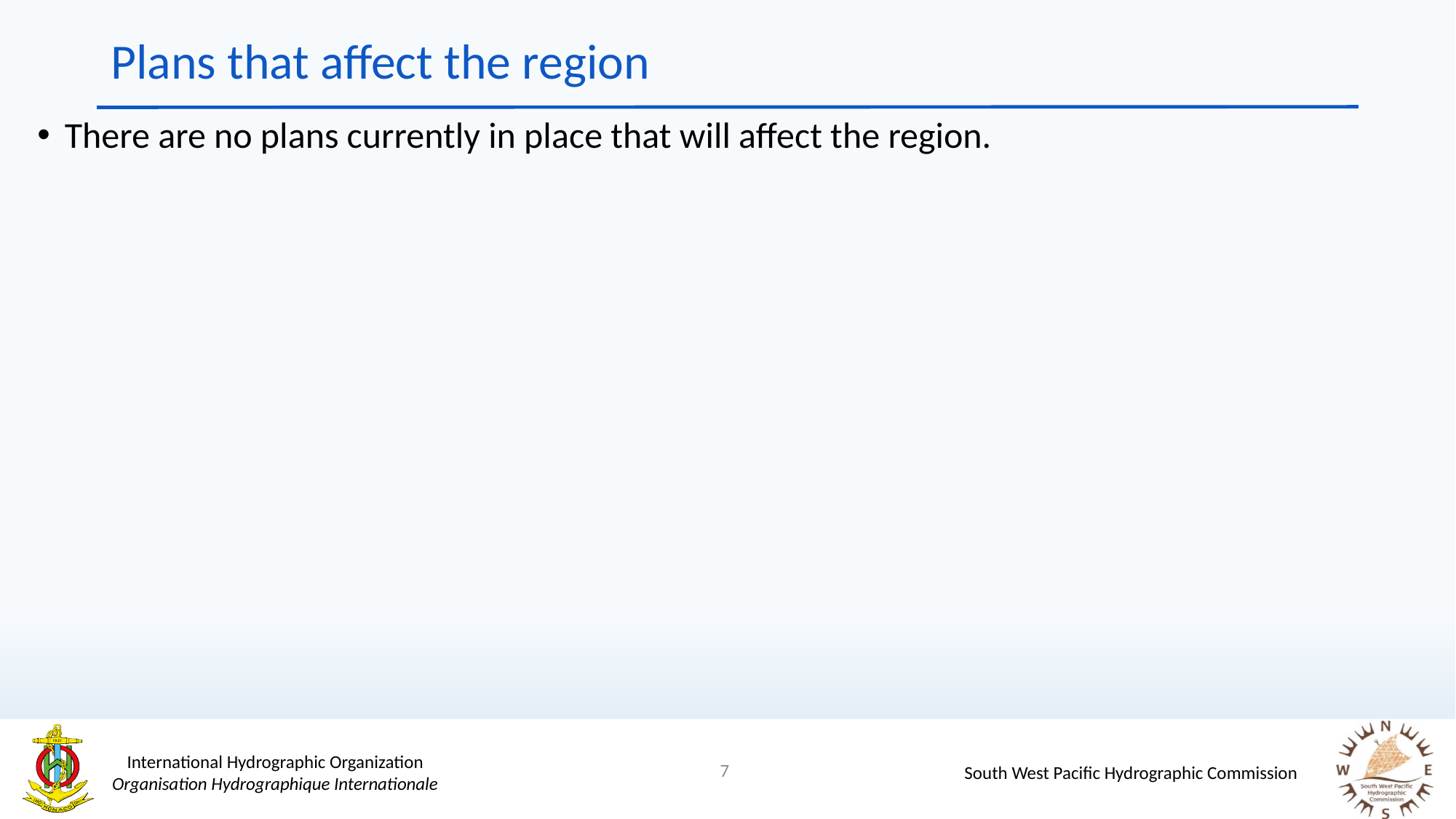

# Plans that affect the region
There are no plans currently in place that will affect the region.

7